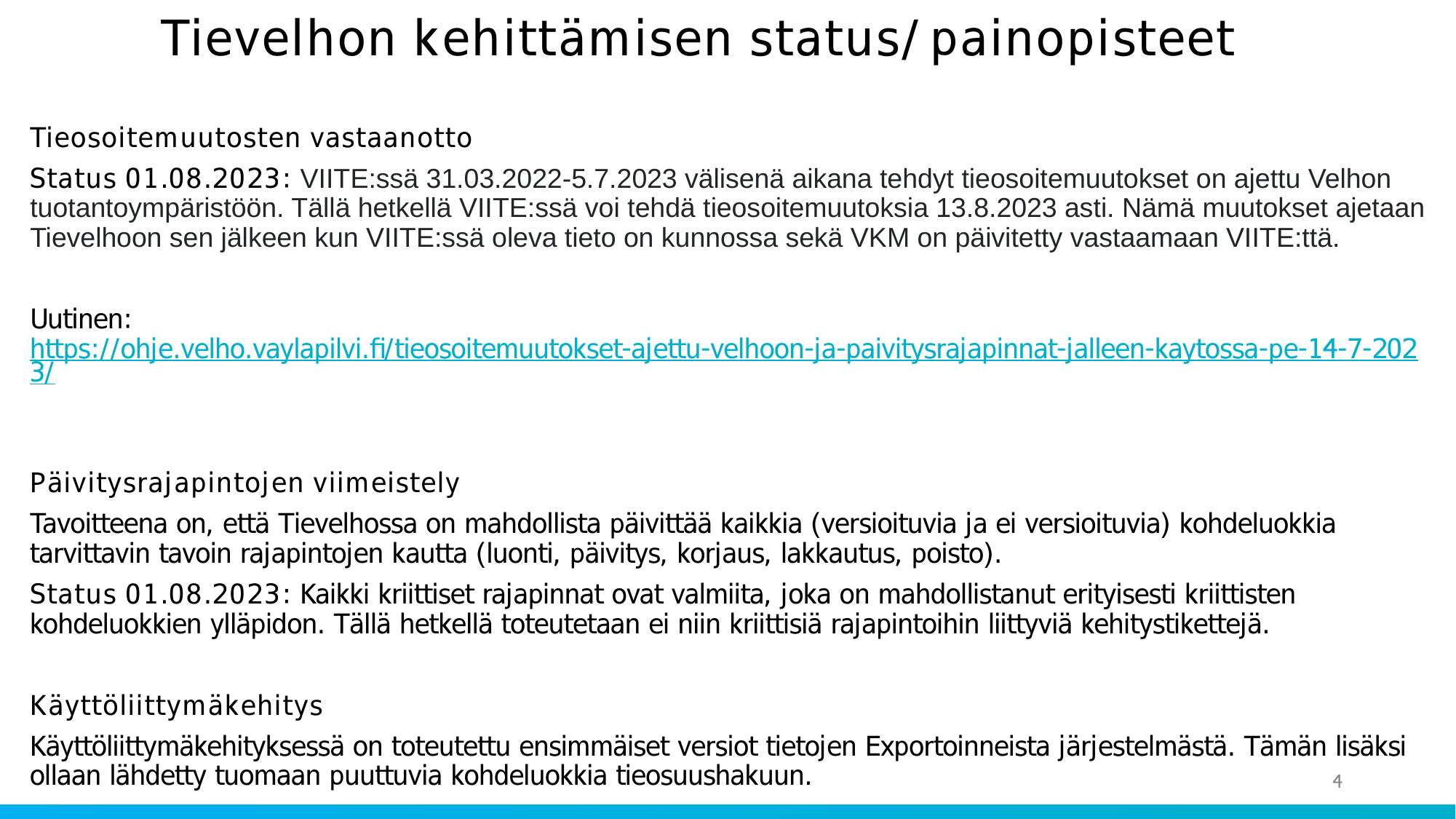

# Tievelhon kehittämisen status/painopisteet

Tieosoitemuutosten vastaanotto
Status 01.08.2023: VIITE:ssä 31.03.2022-5.7.2023 välisenä aikana tehdyt tieosoitemuutokset on ajettu Velhon tuotantoympäristöön. Tällä hetkellä VIITE:ssä voi tehdä tieosoitemuutoksia 13.8.2023 asti. Nämä muutokset ajetaan Tievelhoon sen jälkeen kun VIITE:ssä oleva tieto on kunnossa sekä VKM on päivitetty vastaamaan VIITE:ttä.

Uutinen: https://ohje.velho.vaylapilvi.fi/tieosoitemuutokset-ajettu-velhoon-ja-paivitysrajapinnat-jalleen-kaytossa-pe-14-7-2023/

Päivitysrajapintojen viimeistely
Tavoitteena on, että Tievelhossa on mahdollista päivittää kaikkia (versioituvia ja ei versioituvia) kohdeluokkia tarvittavin tavoin rajapintojen kautta (luonti, päivitys, korjaus, lakkautus, poisto).
Status 01.08.2023: Kaikki kriittiset rajapinnat ovat valmiita, joka on mahdollistanut erityisesti kriittisten kohdeluokkien ylläpidon. Tällä hetkellä toteutetaan ei niin kriittisiä rajapintoihin liittyviä kehitystikettejä.

Käyttöliittymäkehitys
Käyttöliittymäkehityksessä on toteutettu ensimmäiset versiot tietojen Exportoinneista järjestelmästä. Tämän lisäksi ollaan lähdetty tuomaan puuttuvia kohdeluokkia tieosuushakuun.

4